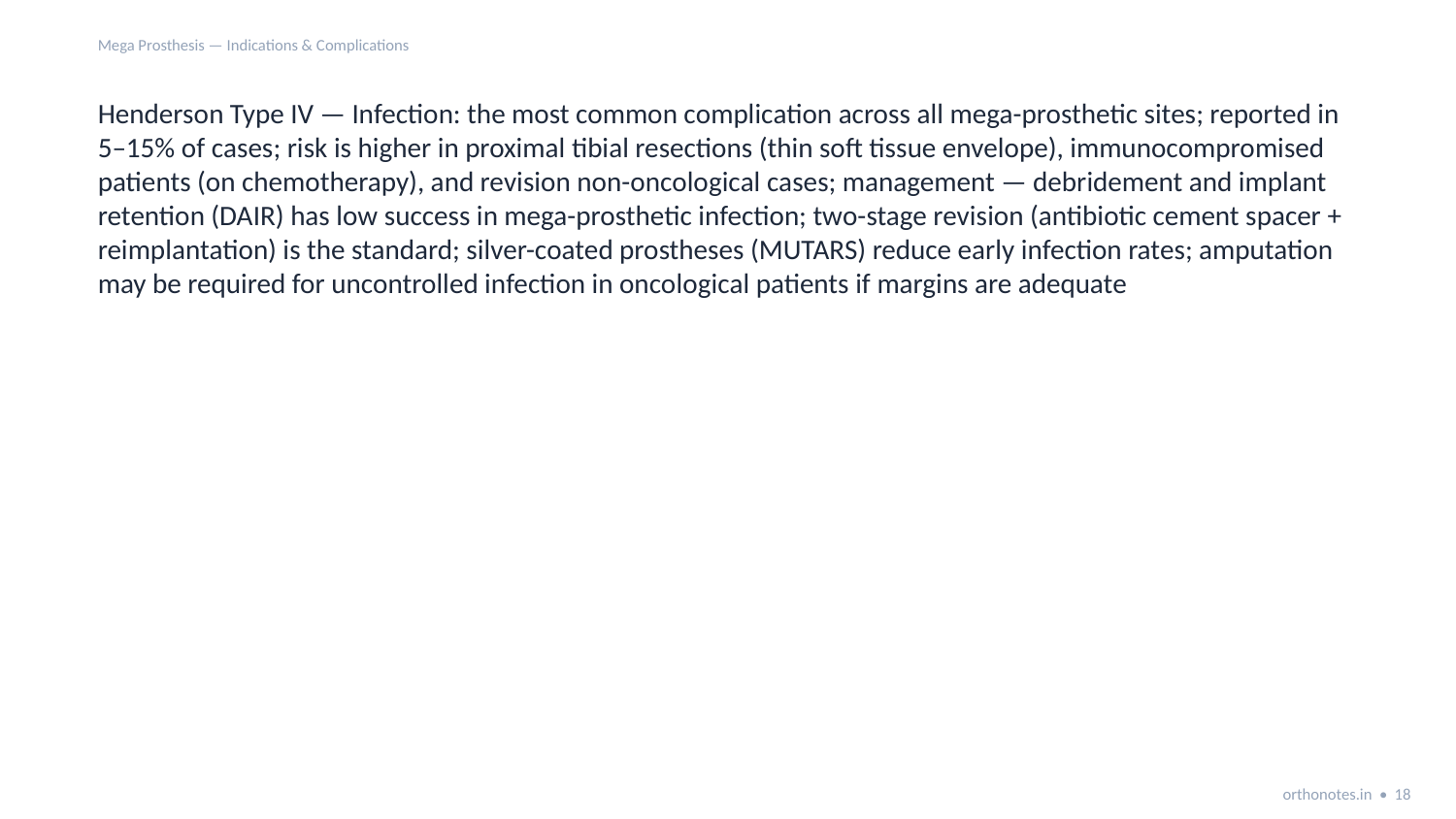

Mega Prosthesis — Indications & Complications
Henderson Type IV — Infection: the most common complication across all mega-prosthetic sites; reported in 5–15% of cases; risk is higher in proximal tibial resections (thin soft tissue envelope), immunocompromised patients (on chemotherapy), and revision non-oncological cases; management — debridement and implant retention (DAIR) has low success in mega-prosthetic infection; two-stage revision (antibiotic cement spacer + reimplantation) is the standard; silver-coated prostheses (MUTARS) reduce early infection rates; amputation may be required for uncontrolled infection in oncological patients if margins are adequate
orthonotes.in  •  18